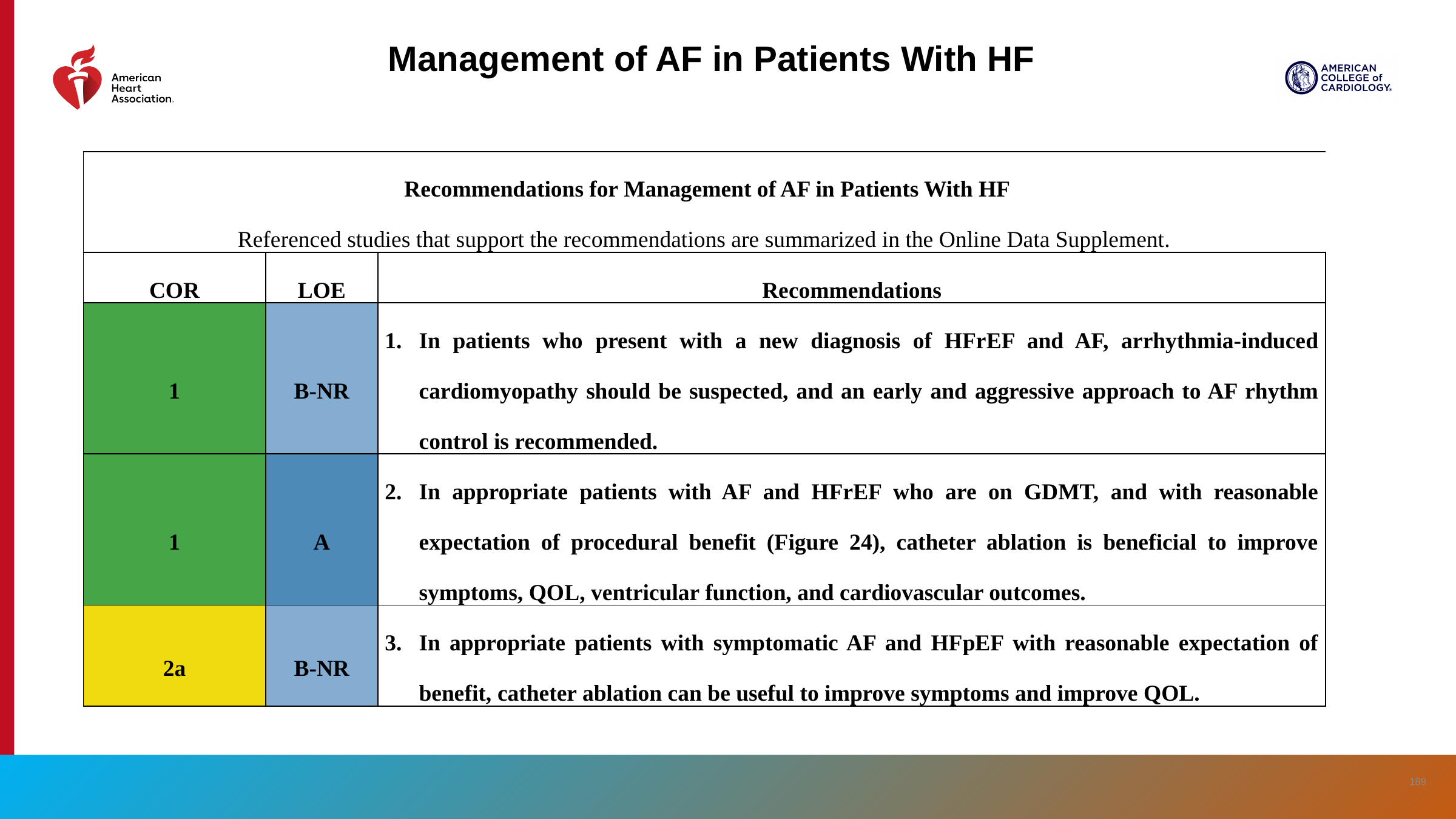

# Management of AF in Patients With HF
| Recommendations for Management of AF in Patients With HF Referenced studies that support the recommendations are summarized in the Online Data Supplement. | Recommendations for Management of AF in Patients With HF Referenced studies that support the recommendations are summarized in the online data supplement. |  |
| --- | --- | --- |
| COR | LOE | Recommendations |
| 1 | B-NR | In patients who present with a new diagnosis of HFrEF and AF, arrhythmia-induced cardiomyopathy should be suspected, and an early and aggressive approach to AF rhythm control is recommended. |
| 1 | A | In appropriate patients with AF and HFrEF who are on GDMT, and with reasonable expectation of procedural benefit (Figure 24), catheter ablation is beneficial to improve symptoms, QOL, ventricular function, and cardiovascular outcomes. |
| 2a | B-NR | In appropriate patients with symptomatic AF and HFpEF with reasonable expectation of benefit, catheter ablation can be useful to improve symptoms and improve QOL. |
189